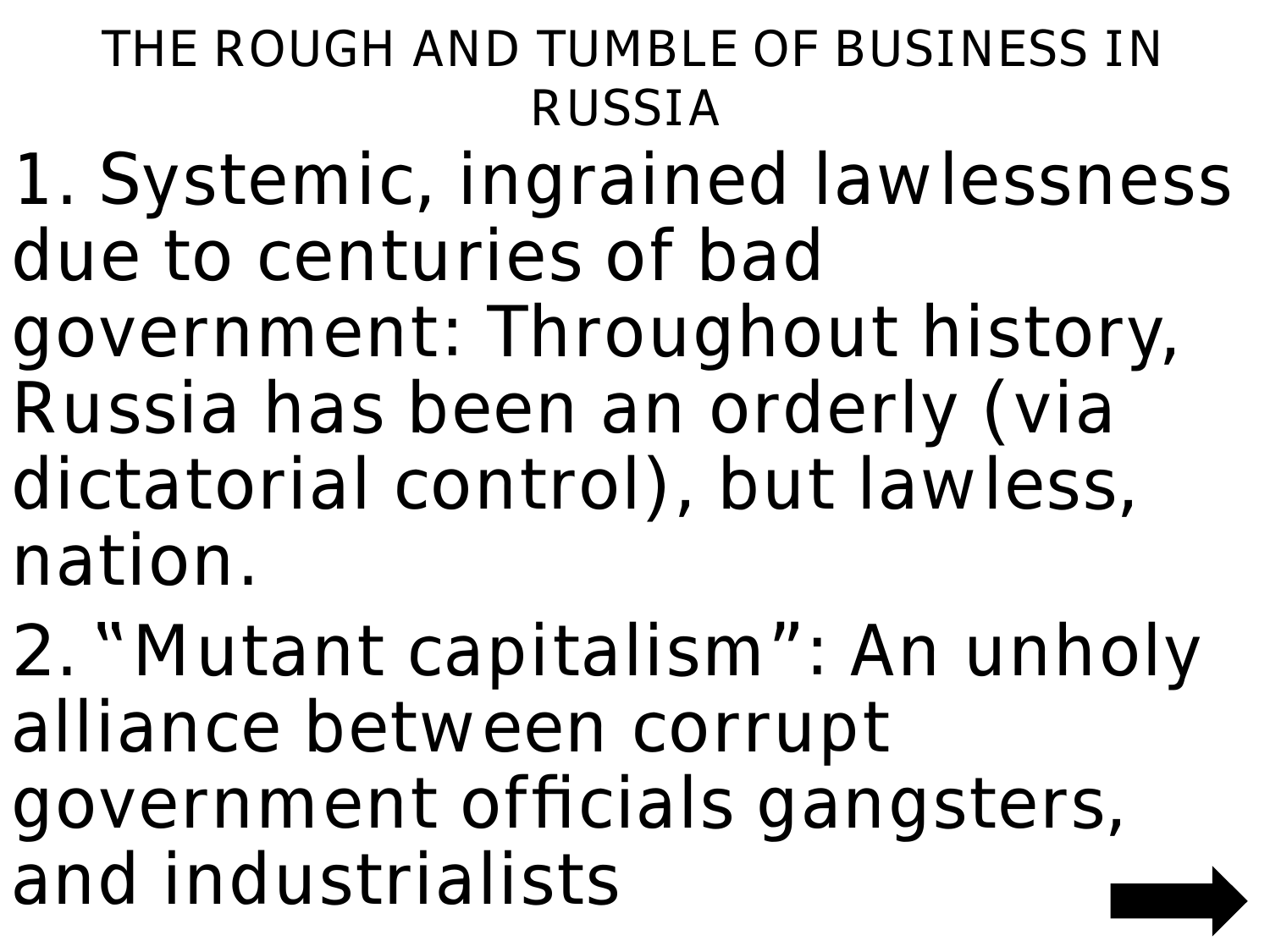

# THE ROUGH AND TUMBLE OF BUSINESS IN RUSSIA
1. Systemic, ingrained lawlessness due to centuries of bad government: Throughout history, Russia has been an orderly (via dictatorial control), but lawless, nation.
2. “Mutant capitalism”: An unholy alliance between corrupt government officials gangsters, and industrialists